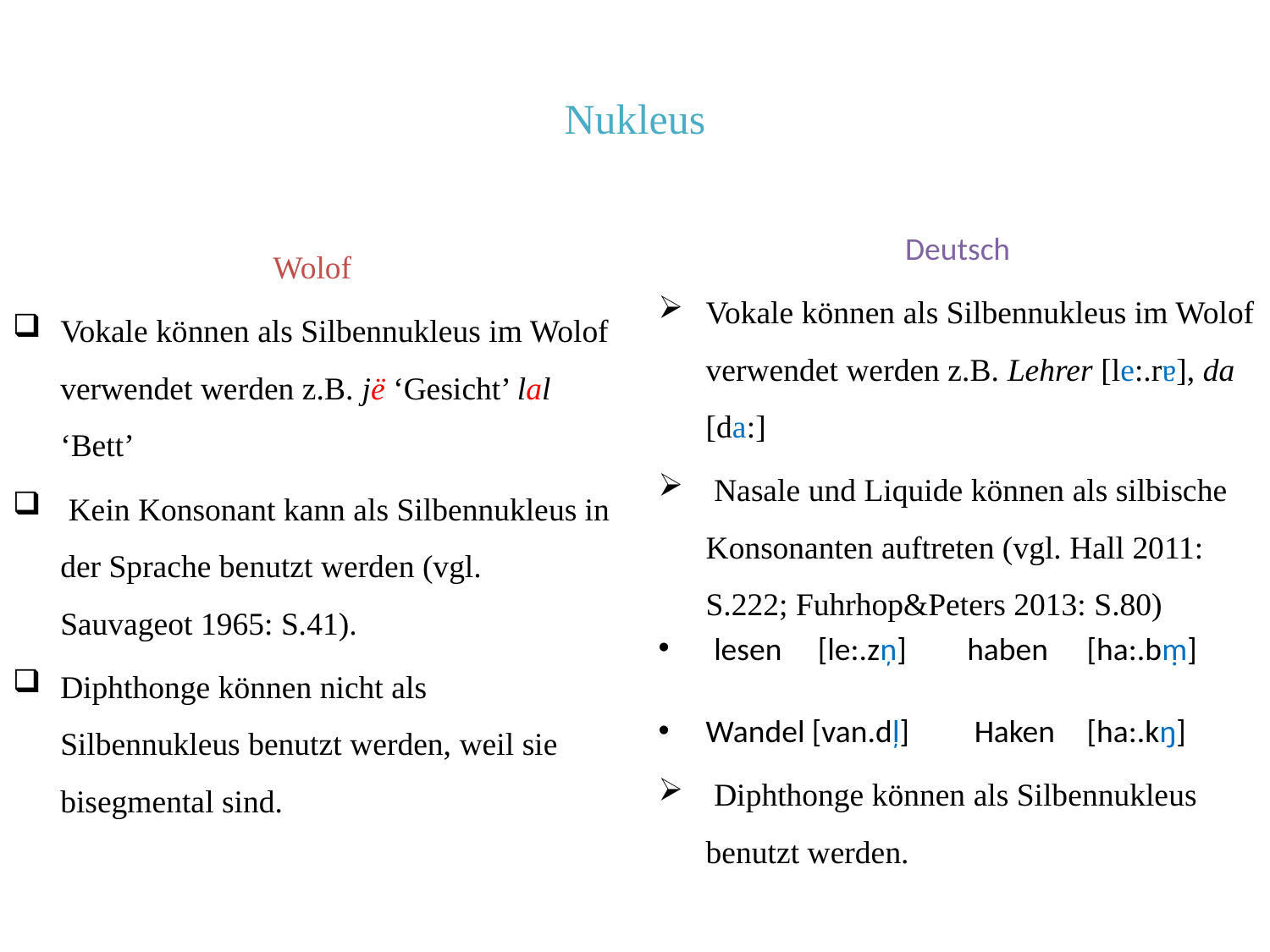

# Nukleus
Wolof
Vokale können als Silbennukleus im Wolof verwendet werden z.B. jë ‘Gesicht’ lal ‘Bett’
 Kein Konsonant kann als Silbennukleus in der Sprache benutzt werden (vgl. Sauvageot 1965: S.41).
Diphthonge können nicht als Silbennukleus benutzt werden, weil sie  bisegmental sind.
Deutsch
Vokale können als Silbennukleus im Wolof verwendet werden z.B. Lehrer [le:.rɐ], da [da:]
 Nasale und Liquide können als silbische Konsonanten auftreten (vgl. Hall 2011: S.222; Fuhrhop&Peters 2013: S.80)
 lesen     [le:.zņ]	 haben	[ha:.bṃ]
Wandel [van.dļ]	  Haken	[ha:.kŋ]
 Diphthonge können als Silbennukleus benutzt werden.